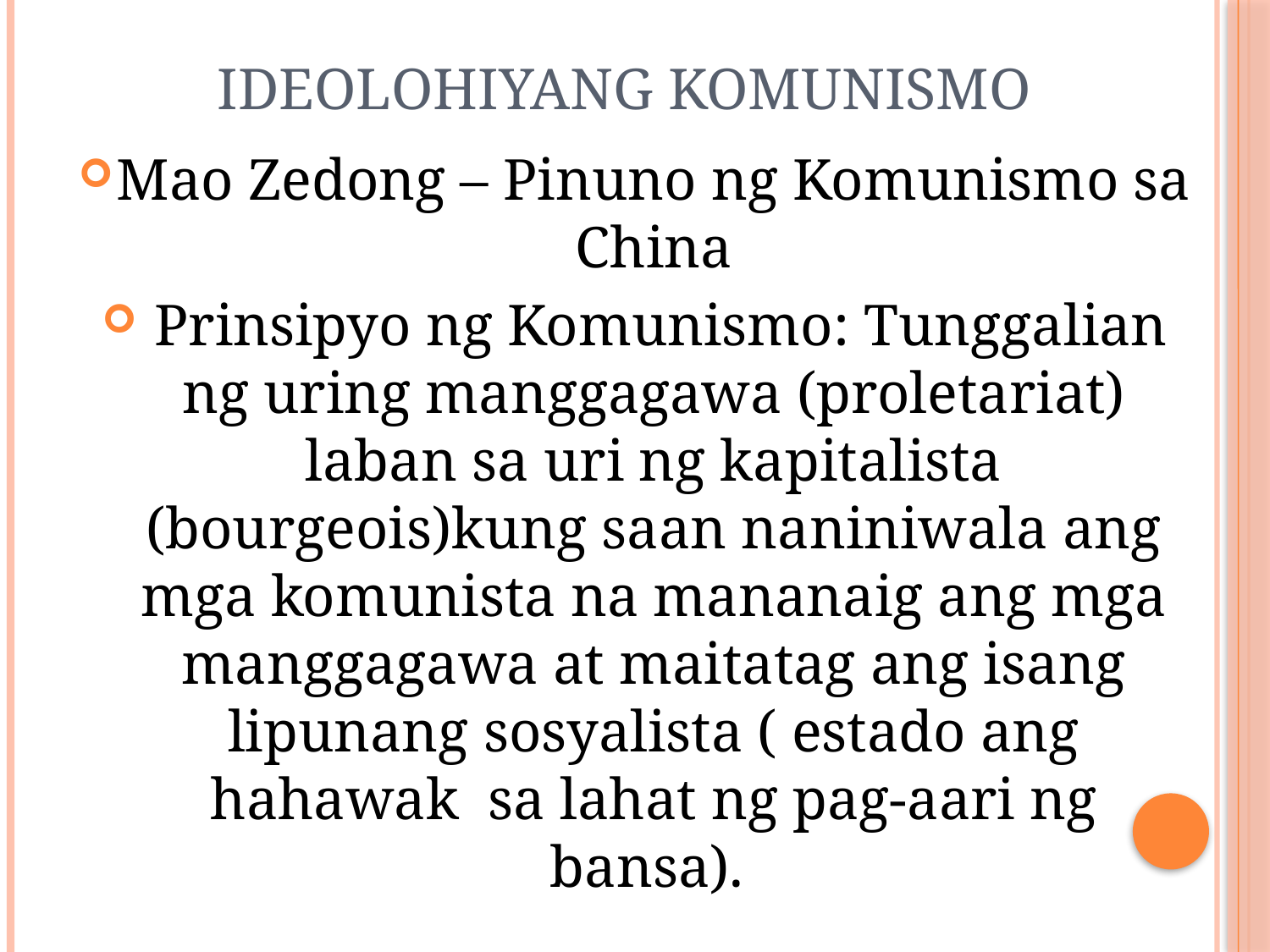

# Ideolohiyang komunismo
Mao Zedong – Pinuno ng Komunismo sa China
 Prinsipyo ng Komunismo: Tunggalian ng uring manggagawa (proletariat) laban sa uri ng kapitalista (bourgeois)kung saan naniniwala ang mga komunista na mananaig ang mga manggagawa at maitatag ang isang lipunang sosyalista ( estado ang hahawak  sa lahat ng pag-aari ng bansa).